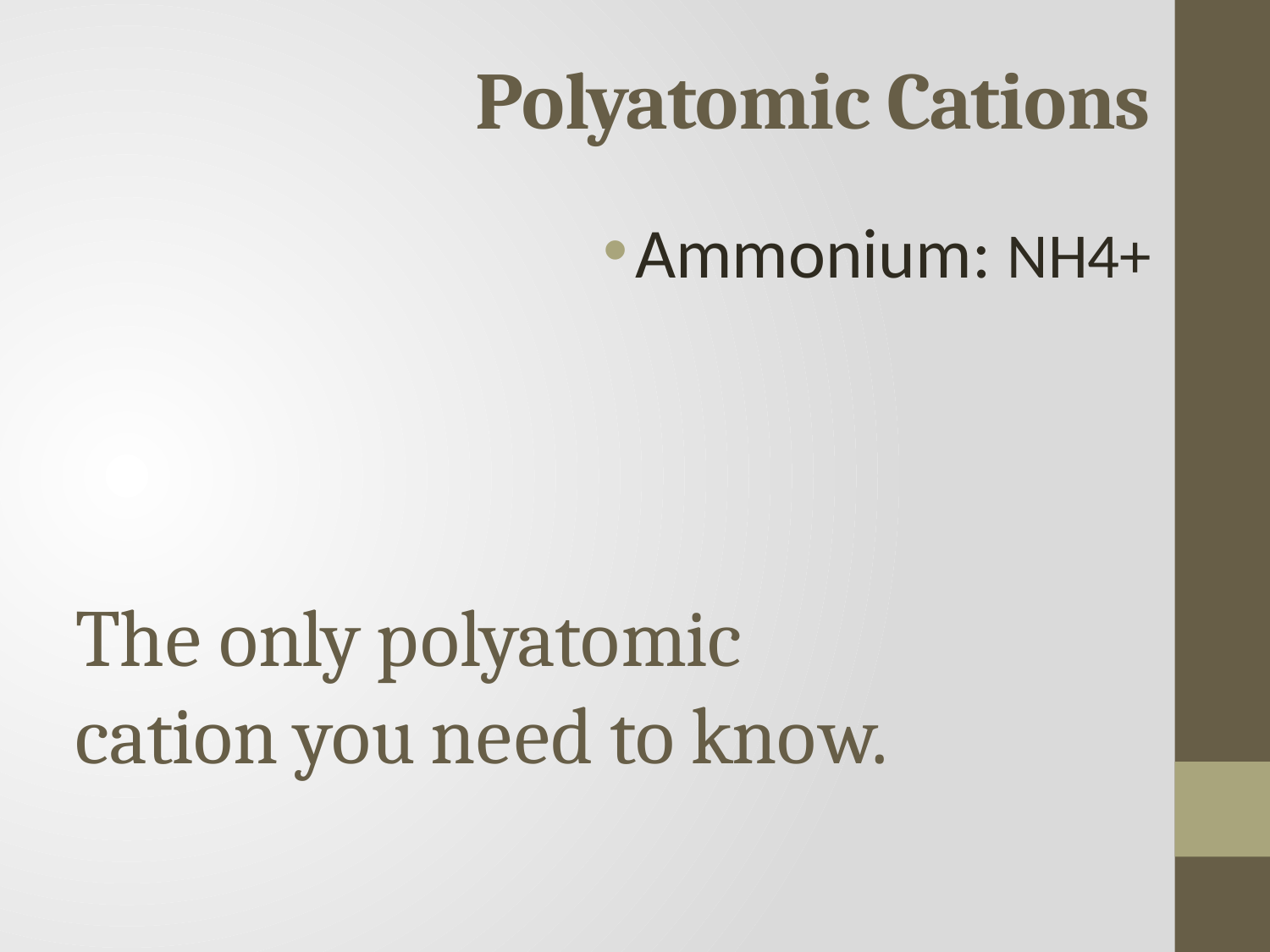

# Polyatomic Cations
Ammonium: NH4+
The only polyatomic cation you need to know.